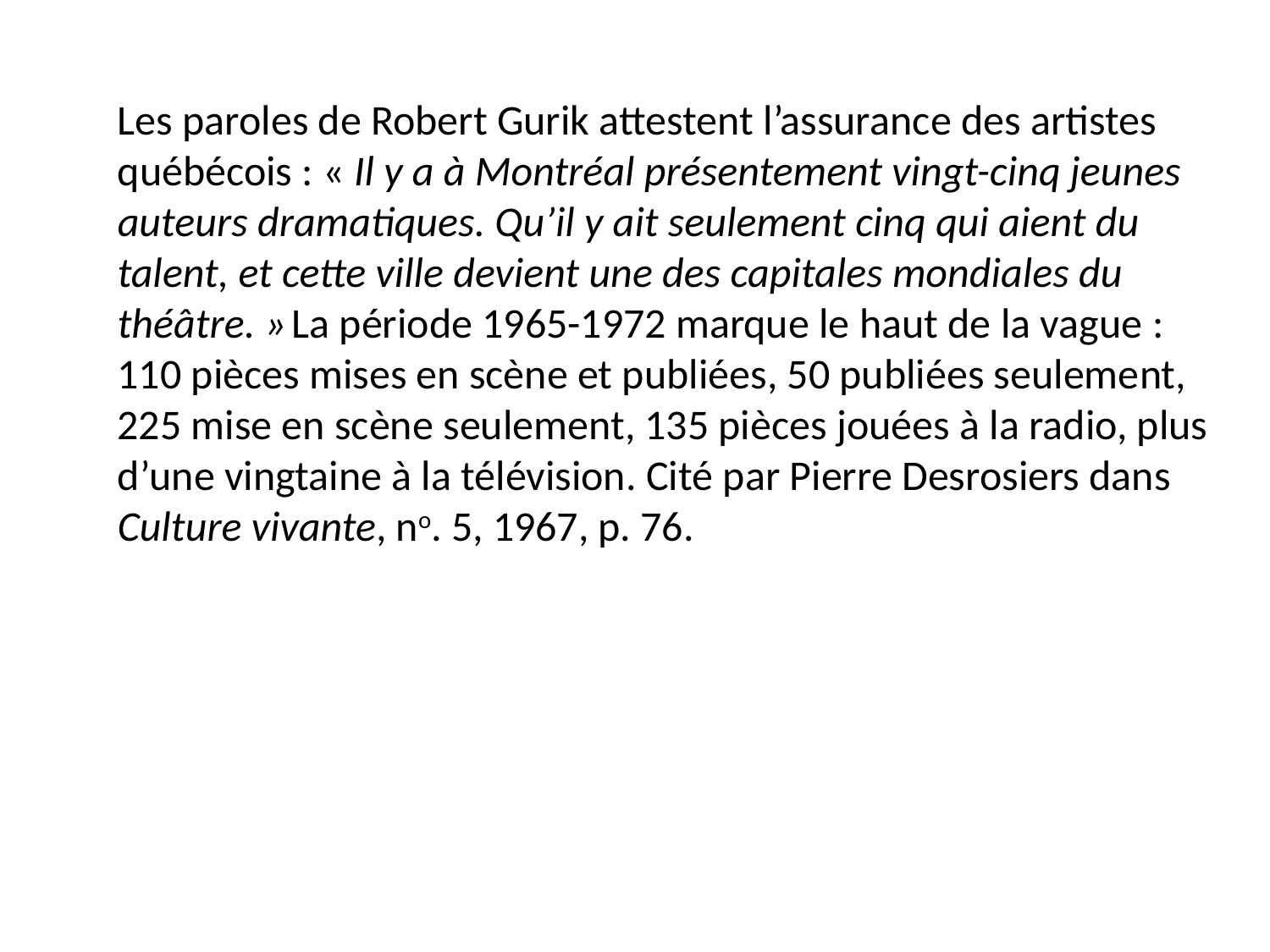

Les paroles de Robert Gurik attestent l’assurance des artistes québécois : « Il y a à Montréal présentement vingt-cinq jeunes auteurs dramatiques. Qu’il y ait seulement cinq qui aient du talent, et cette ville devient une des capitales mondiales du théâtre. » La période 1965-1972 marque le haut de la vague : 110 pièces mises en scène et publiées, 50 publiées seulement, 225 mise en scène seulement, 135 pièces jouées à la radio, plus d’une vingtaine à la télévision. Cité par Pierre Desrosiers dans Culture vivante, no. 5, 1967, p. 76.